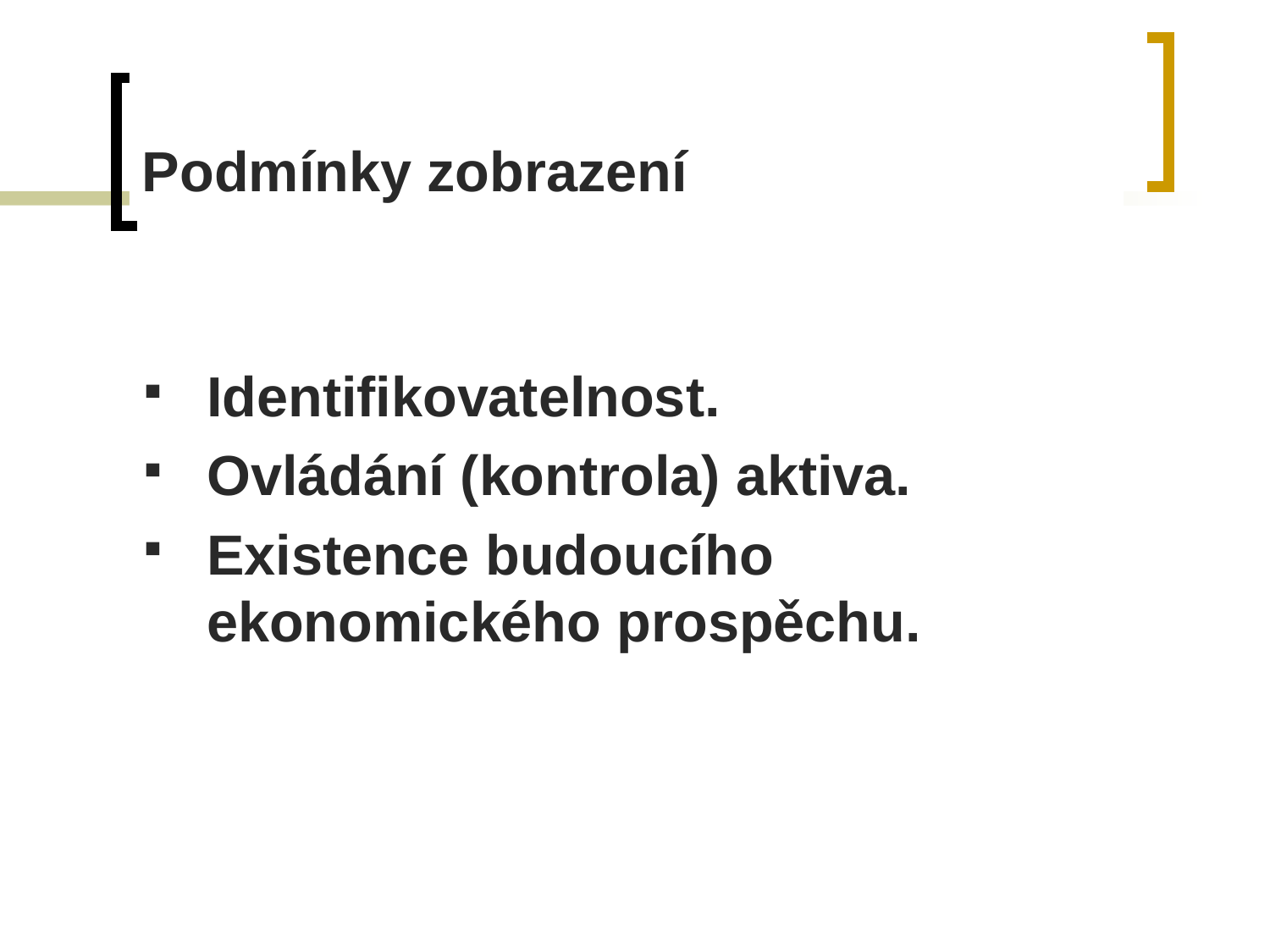

# Podmínky zobrazení

Identifikovatelnost.
Ovládání (kontrola) aktiva.
Existence budoucího ekonomického prospěchu.